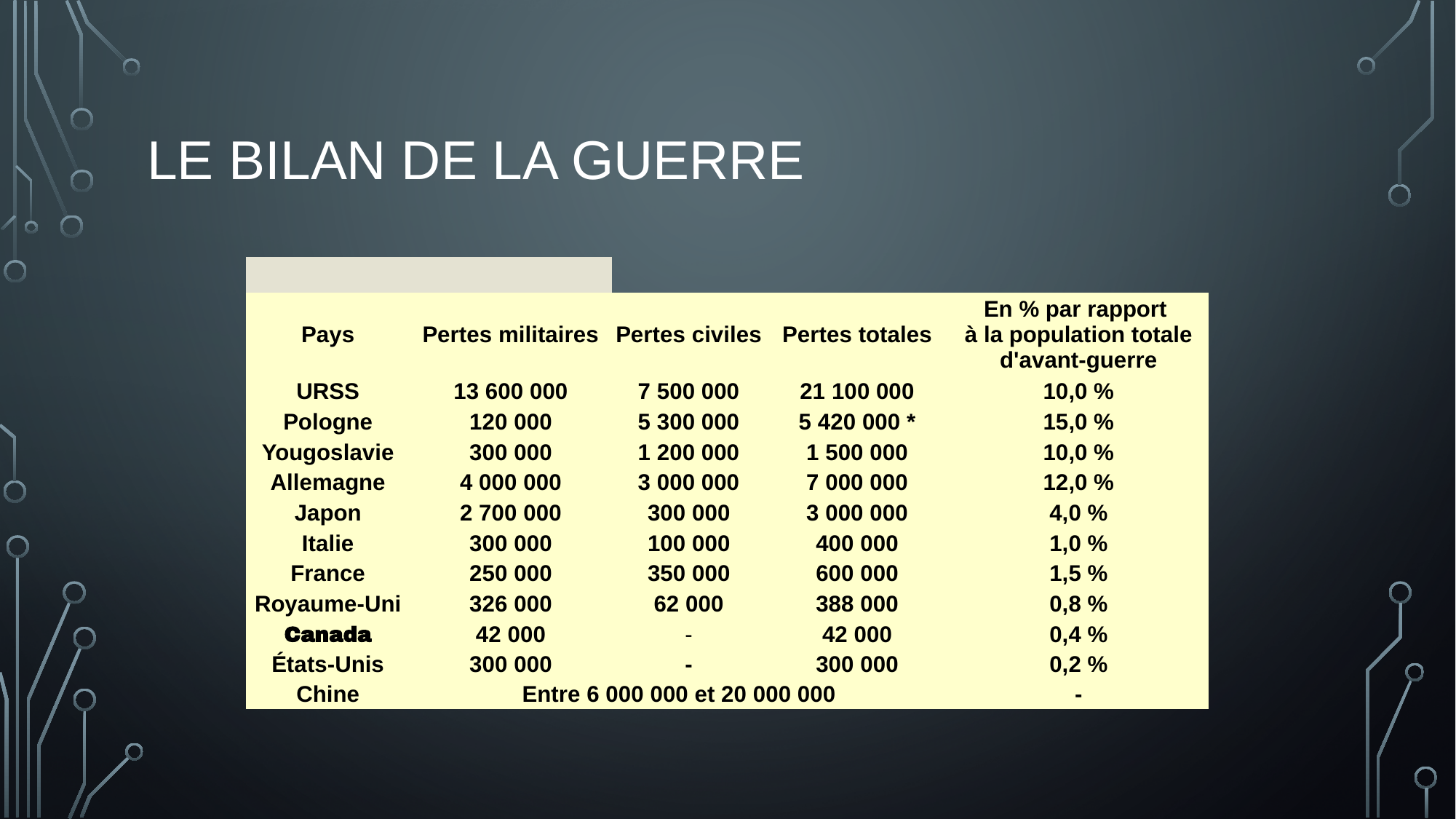

# Le bilan de la Guerre
|  |  |  |  |  |
| --- | --- | --- | --- | --- |
| Pays | Pertes militaires | Pertes civiles | Pertes totales | En % par rapport à la population totale d'avant-guerre |
| URSS | 13 600 000 | 7 500 000 | 21 100 000 | 10,0 % |
| Pologne | 120 000 | 5 300 000 | 5 420 000 \* | 15,0 % |
| Yougoslavie | 300 000 | 1 200 000 | 1 500 000 | 10,0 % |
| Allemagne | 4 000 000 | 3 000 000 | 7 000 000 | 12,0 % |
| Japon | 2 700 000 | 300 000 | 3 000 000 | 4,0 % |
| Italie | 300 000 | 100 000 | 400 000 | 1,0 % |
| France | 250 000 | 350 000 | 600 000 | 1,5 % |
| Royaume-Uni | 326 000 | 62 000 | 388 000 | 0,8 % |
| Canada | 42 000 | - | 42 000 | 0,4 % |
| États-Unis | 300 000 | - | 300 000 | 0,2 % |
| Chine | Entre 6 000 000 et 20 000 000 |  |  | - |